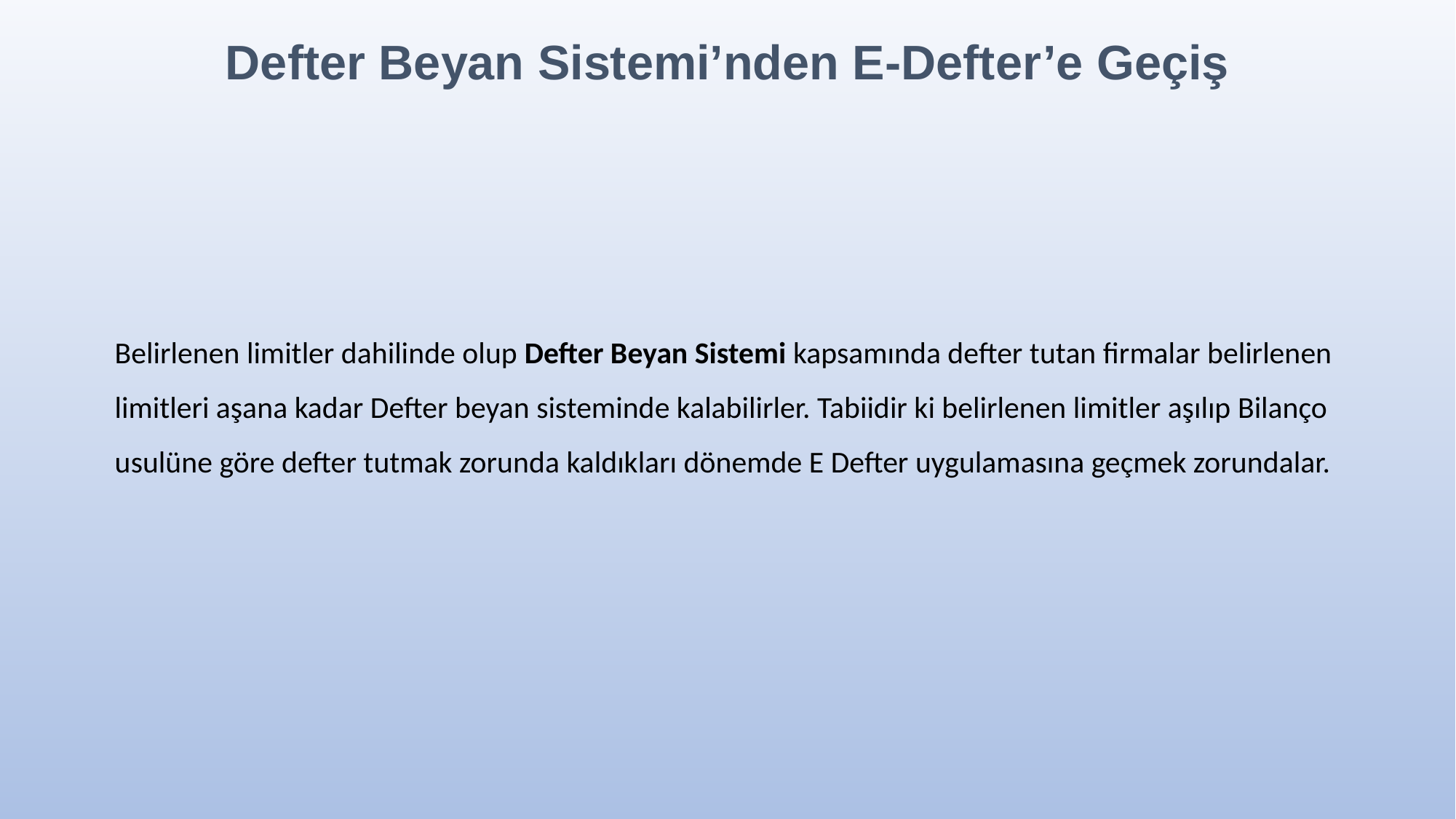

Defter Beyan Sistemi’nden E-Defter’e Geçiş
Belirlenen limitler dahilinde olup Defter Beyan Sistemi kapsamında defter tutan firmalar belirlenen limitleri aşana kadar Defter beyan sisteminde kalabilirler. Tabiidir ki belirlenen limitler aşılıp Bilanço usulüne göre defter tutmak zorunda kaldıkları dönemde E Defter uygulamasına geçmek zorundalar.